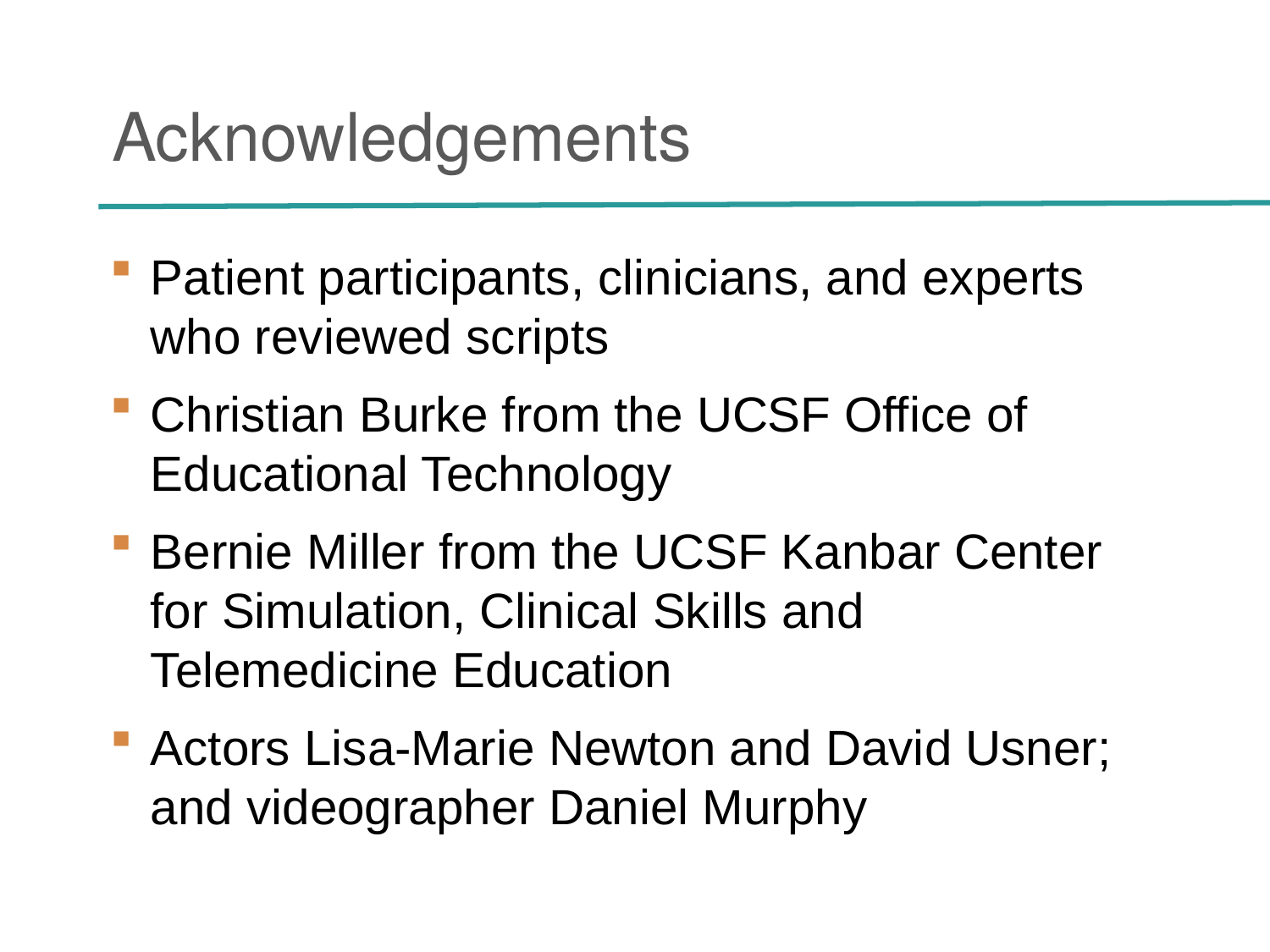

# Acknowledgements
Patient participants, clinicians, and experts who reviewed scripts
Christian Burke from the UCSF Office of Educational Technology
Bernie Miller from the UCSF Kanbar Center for Simulation, Clinical Skills and Telemedicine Education
Actors Lisa-Marie Newton and David Usner; and videographer Daniel Murphy